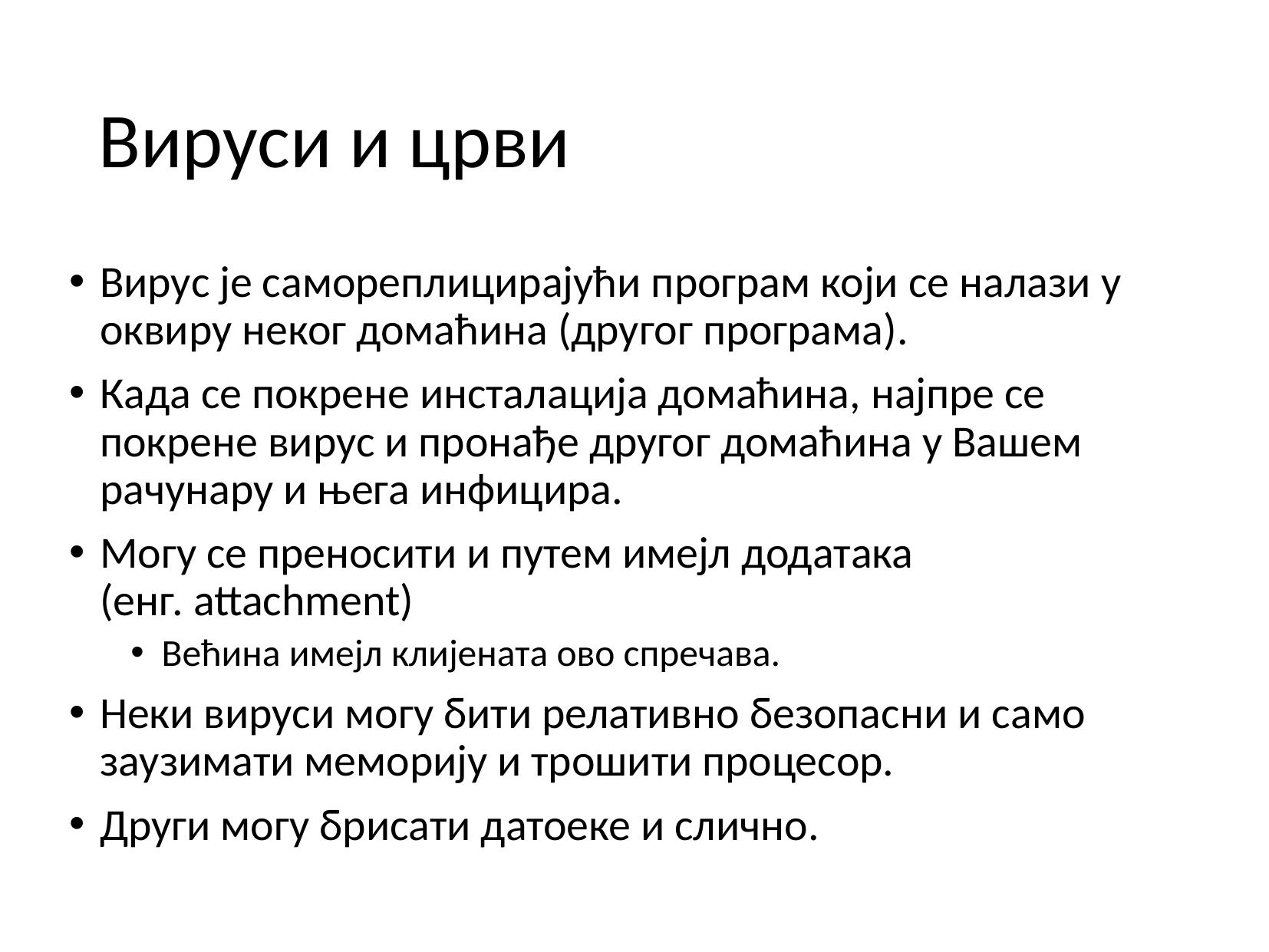

# Вируси и црви
Вирус је самореплицирајући програм који се налази у оквиру неког домаћина (другог програма).
Када се покрене инсталација домаћина, најпре се покрене вирус и пронађе другог домаћина у Вашем рачунару и њега инфицира.
Могу се преносити и путем имејл додатака
(енг. attachment)
Већина имејл клијената ово спречава.
Неки вируси могу бити релативно безопасни и само заузимати меморију и трошити процесор.
Други могу брисати датоеке и слично.